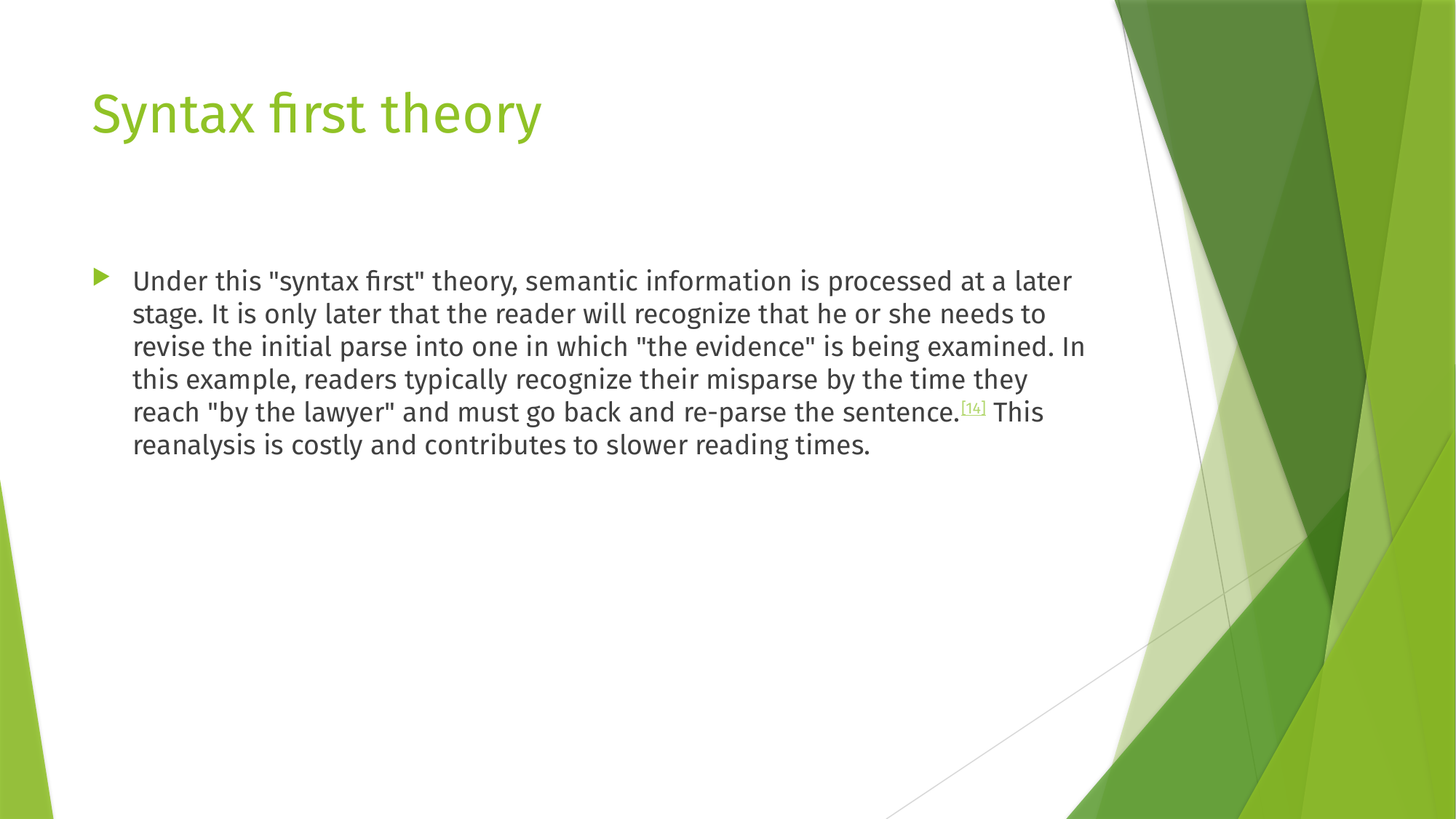

# Syntax first theory
Under this "syntax first" theory, semantic information is processed at a later stage. It is only later that the reader will recognize that he or she needs to revise the initial parse into one in which "the evidence" is being examined. In this example, readers typically recognize their misparse by the time they reach "by the lawyer" and must go back and re-parse the sentence.[14] This reanalysis is costly and contributes to slower reading times.